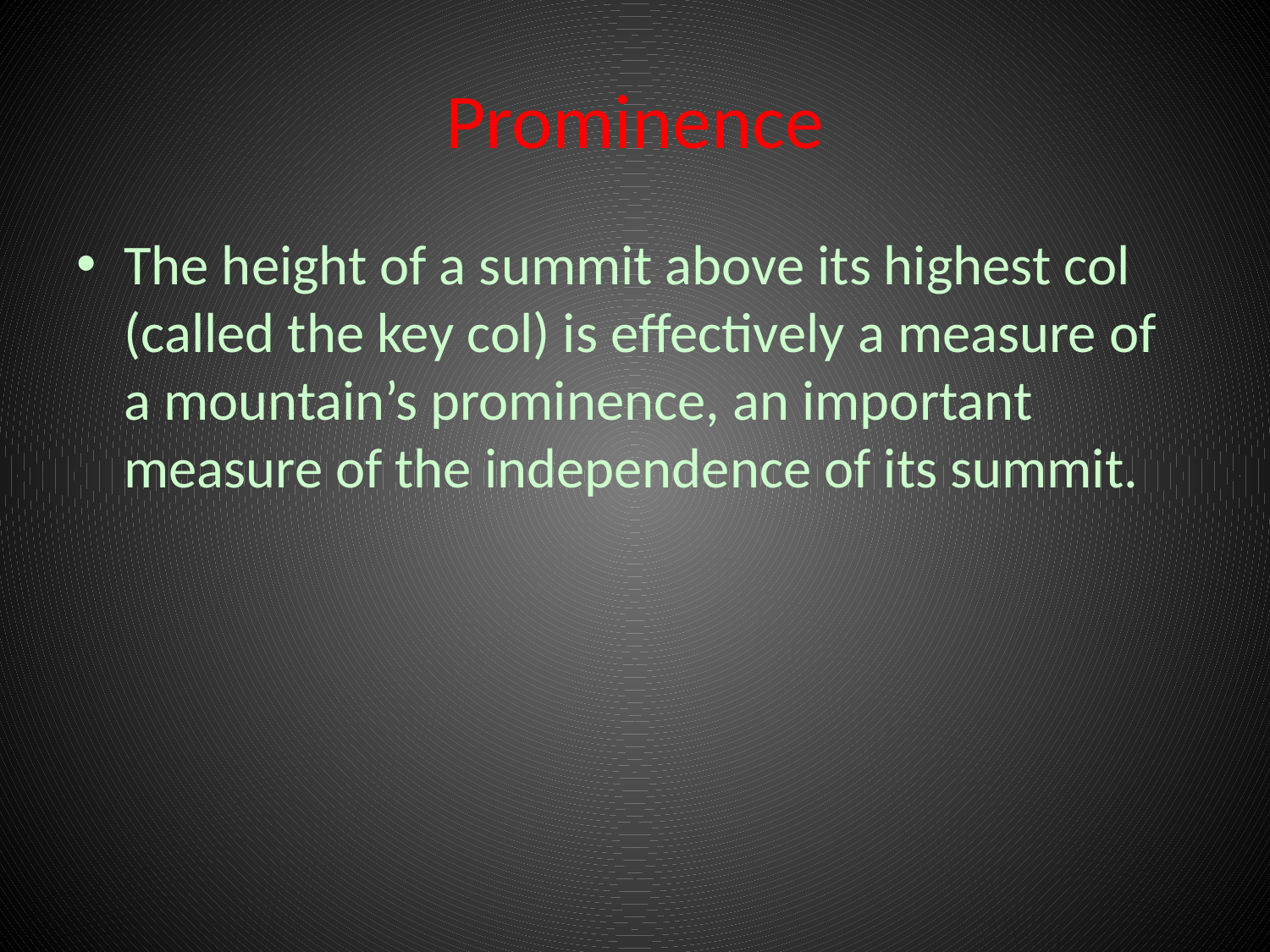

# Prominence
The height of a summit above its highest col (called the key col) is effectively a measure of a mountain’s prominence, an important measure of the independence of its summit.